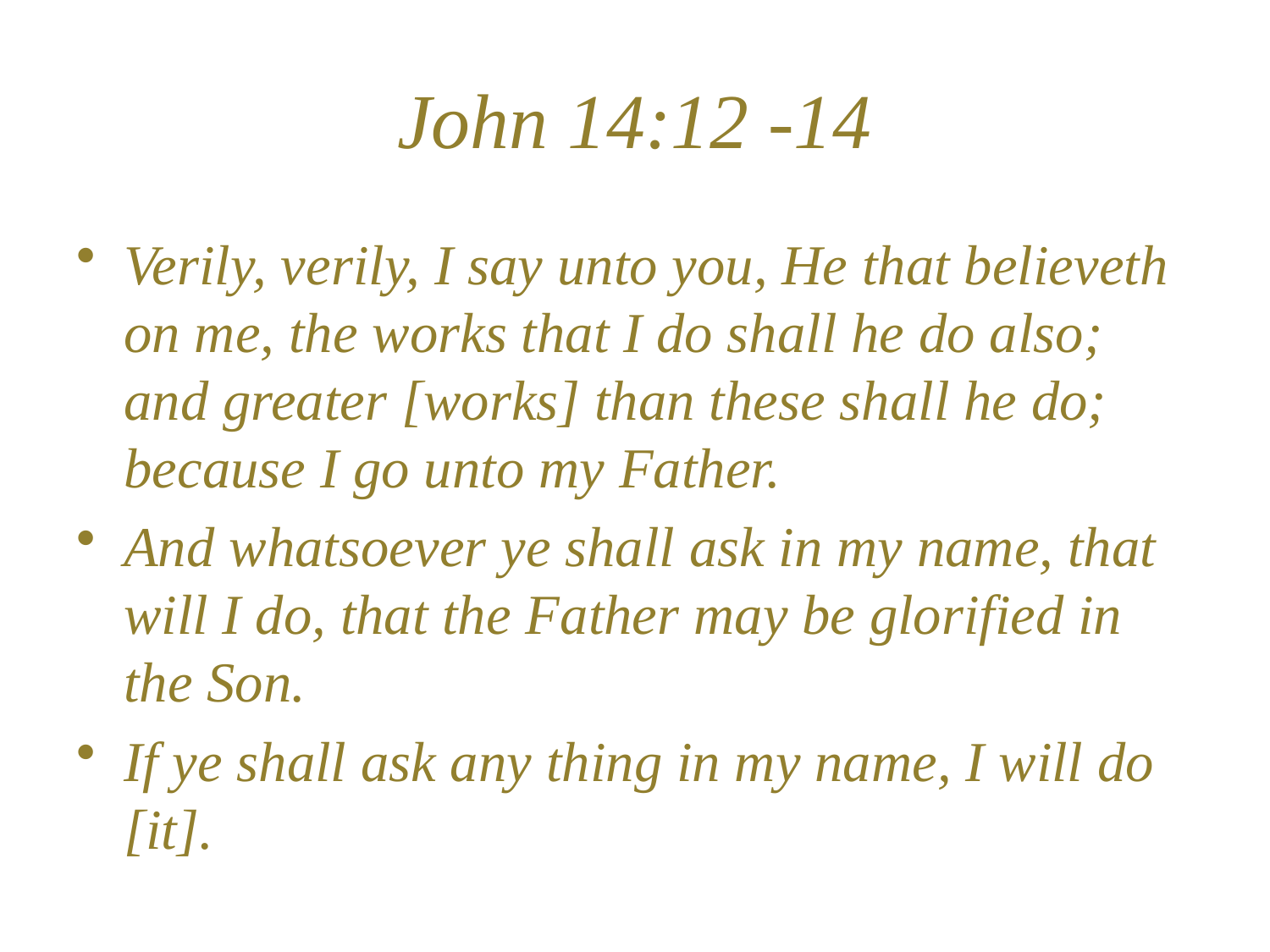

# John 14:12 -14
Verily, verily, I say unto you, He that believeth on me, the works that I do shall he do also; and greater [works] than these shall he do; because I go unto my Father.
And whatsoever ye shall ask in my name, that will I do, that the Father may be glorified in the Son.
If ye shall ask any thing in my name, I will do [it].